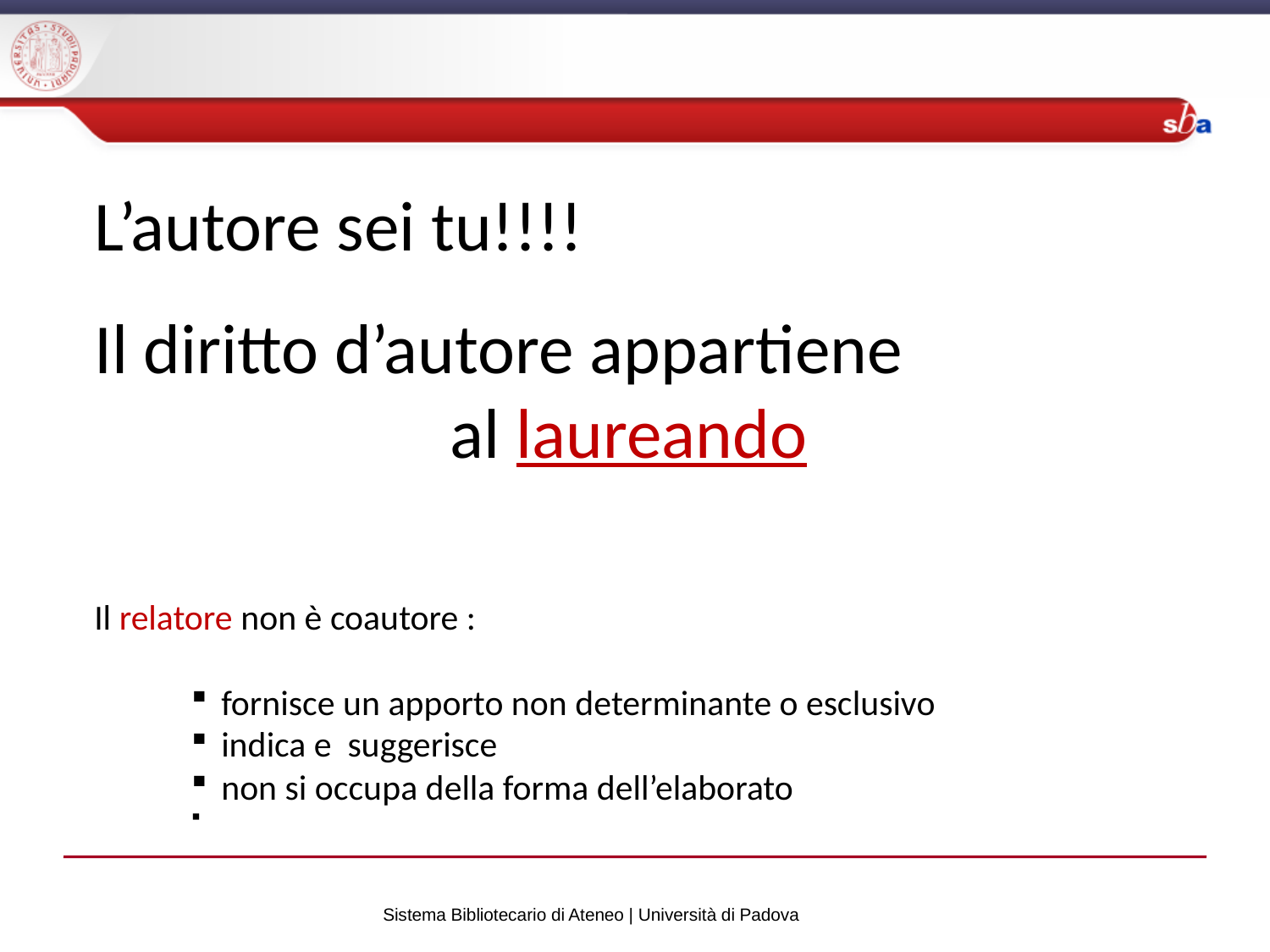

L’autore sei tu!!!!

Il diritto d’autore appartiene
al laureando

Il relatore non è coautore :

fornisce un apporto non determinante o esclusivo
indica e  suggerisce
non si occupa della forma dell’elaborato

Sistema Bibliotecario di Ateneo | Università di Padova